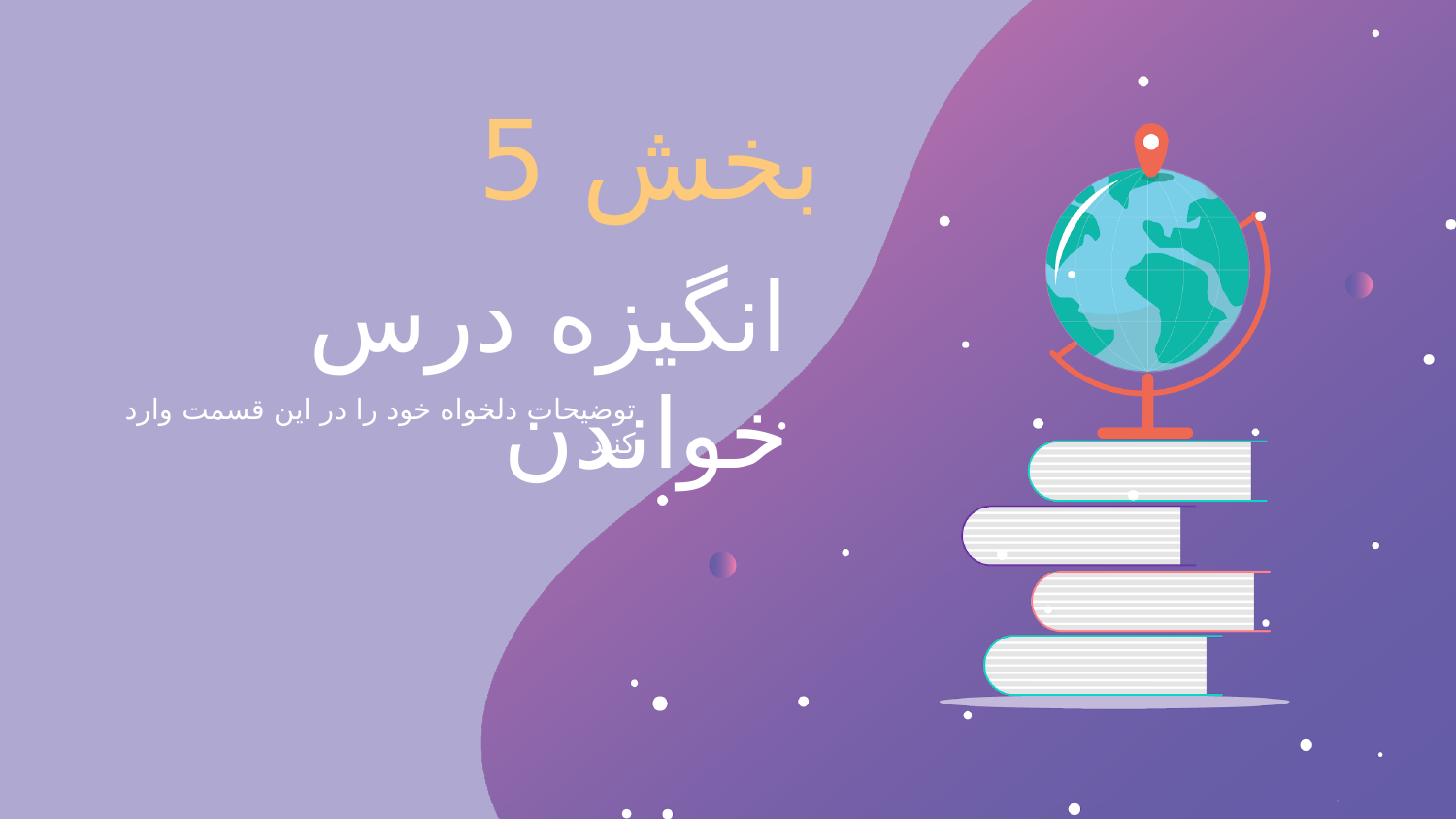

# بخش 5
انگیزه درس خواندن
توضیحات دلخواه خود را در این قسمت وارد کنید